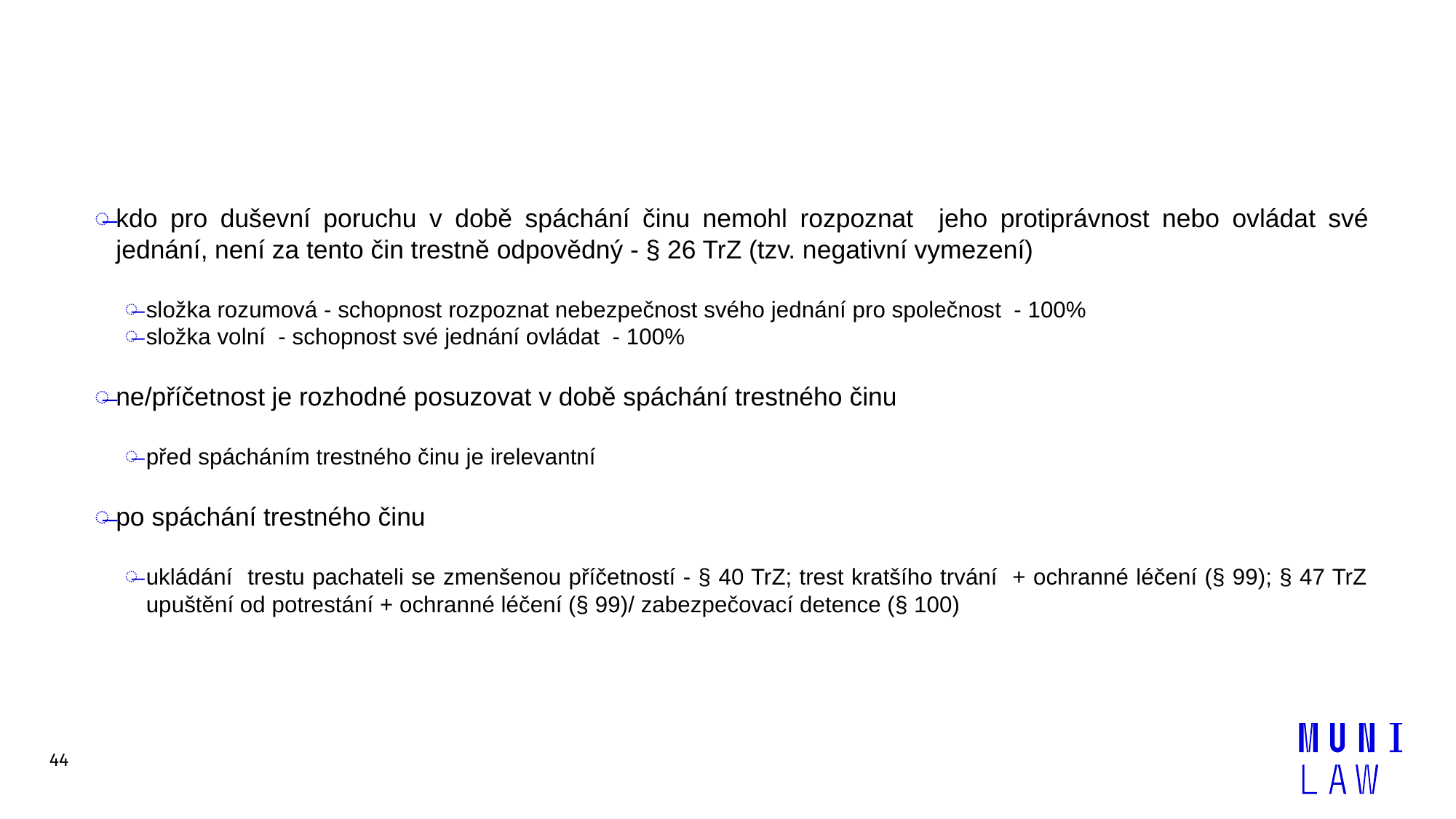

#
kdo pro duševní poruchu v době spáchání činu nemohl rozpoznat  jeho protiprávnost nebo ovládat své jednání, není za tento čin trestně odpovědný - § 26 TrZ (tzv. negativní vymezení)

složka rozumová - schopnost rozpoznat nebezpečnost svého jednání pro společnost  - 100%
složka volní  - schopnost své jednání ovládat  - 100%

ne/příčetnost je rozhodné posuzovat v době spáchání trestného činu

před spácháním trestného činu je irelevantní

po spáchání trestného činu

ukládání  trestu pachateli se zmenšenou příčetností - § 40 TrZ; trest kratšího trvání  + ochranné léčení (§ 99); § 47 TrZ upuštění od potrestání + ochranné léčení (§ 99)/ zabezpečovací detence (§ 100)
44